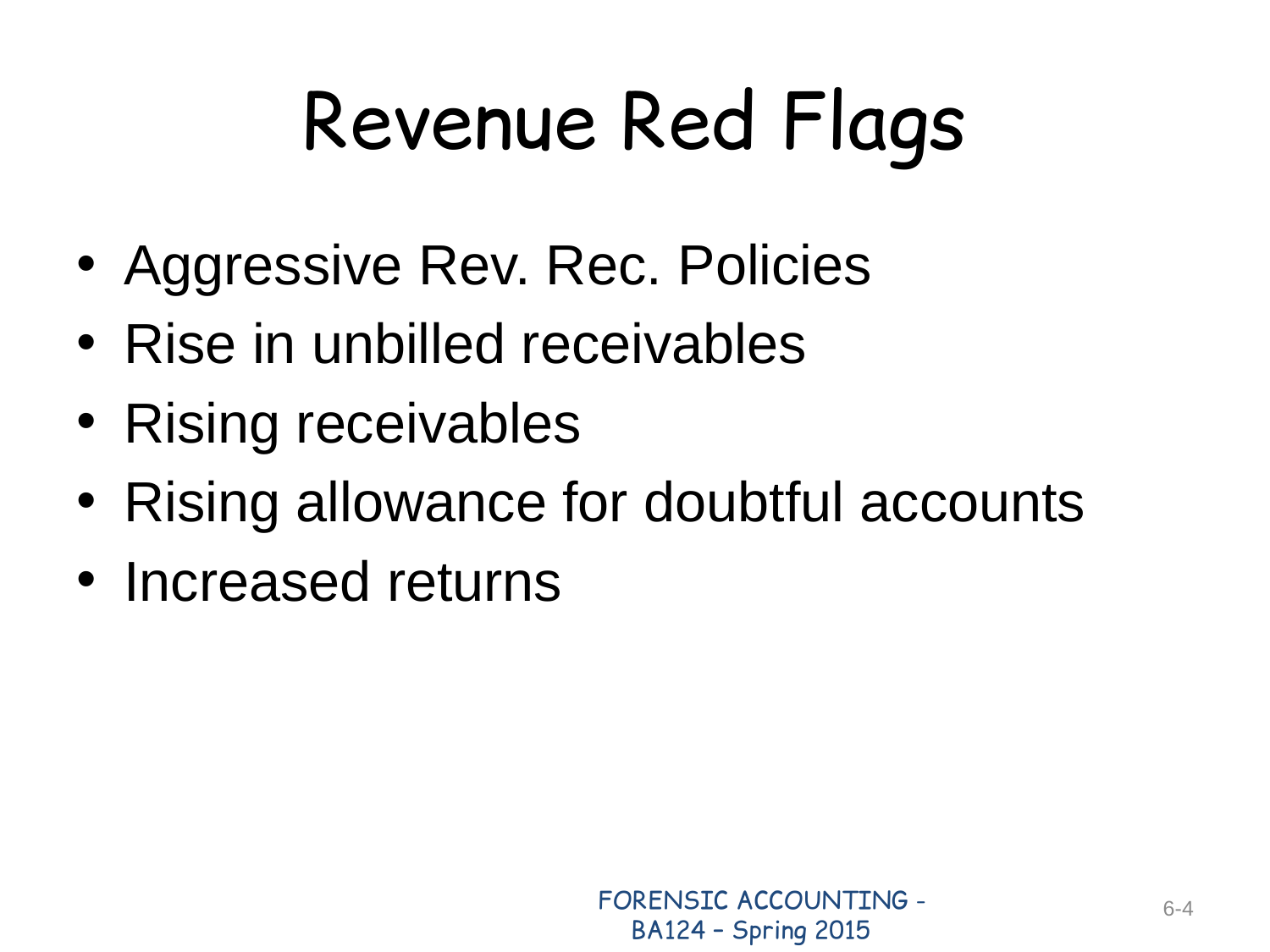

# Revenue Red Flags
Aggressive Rev. Rec. Policies
Rise in unbilled receivables
Rising receivables
Rising allowance for doubtful accounts
Increased returns
FORENSIC ACCOUNTING - BA124 – Spring 2015
6-4